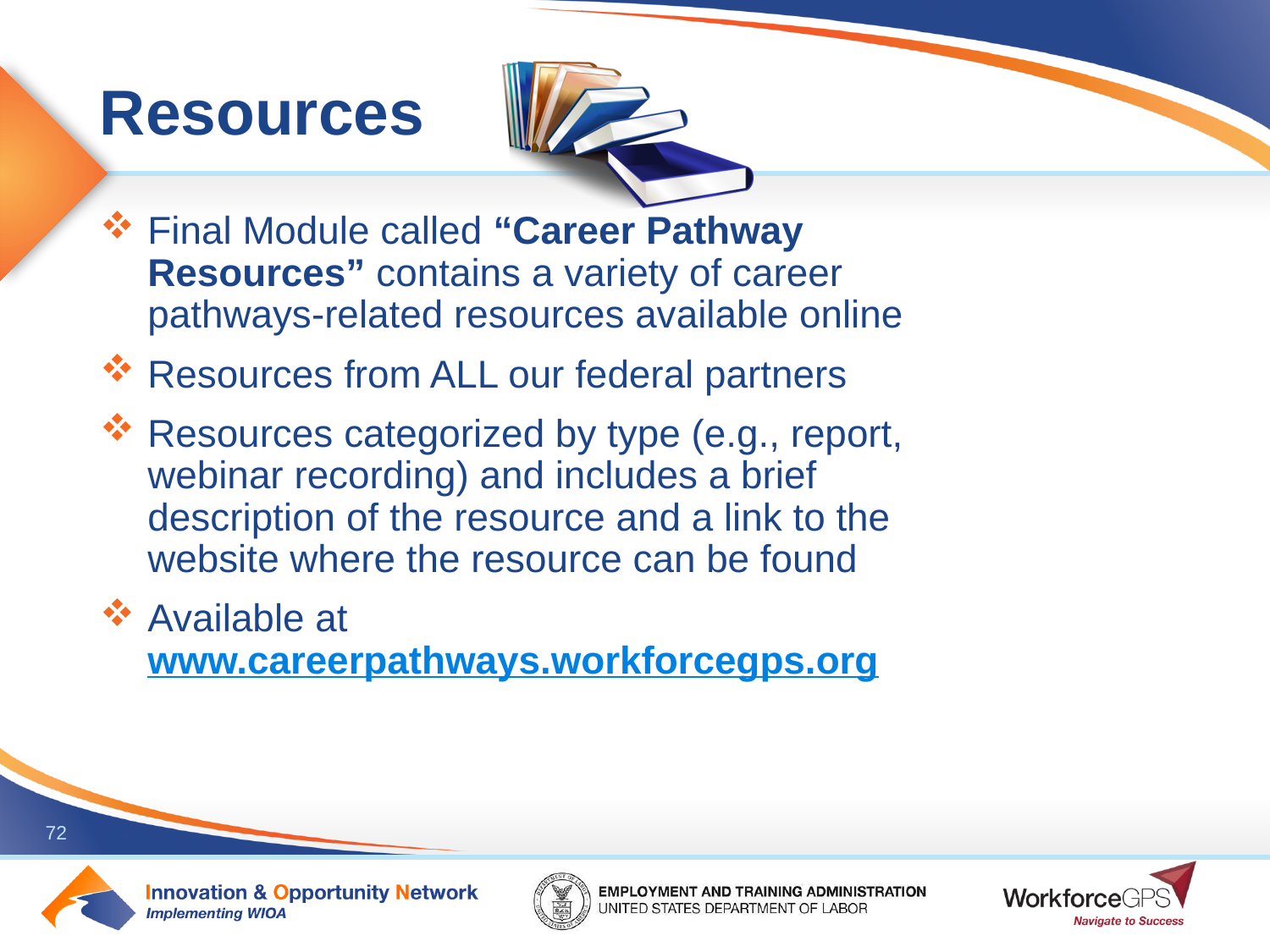

Final Module called “Career Pathway Resources” contains a variety of career pathways-related resources available online
Resources from ALL our federal partners
Resources categorized by type (e.g., report, webinar recording) and includes a brief description of the resource and a link to the website where the resource can be found
Available at www.careerpathways.workforcegps.org